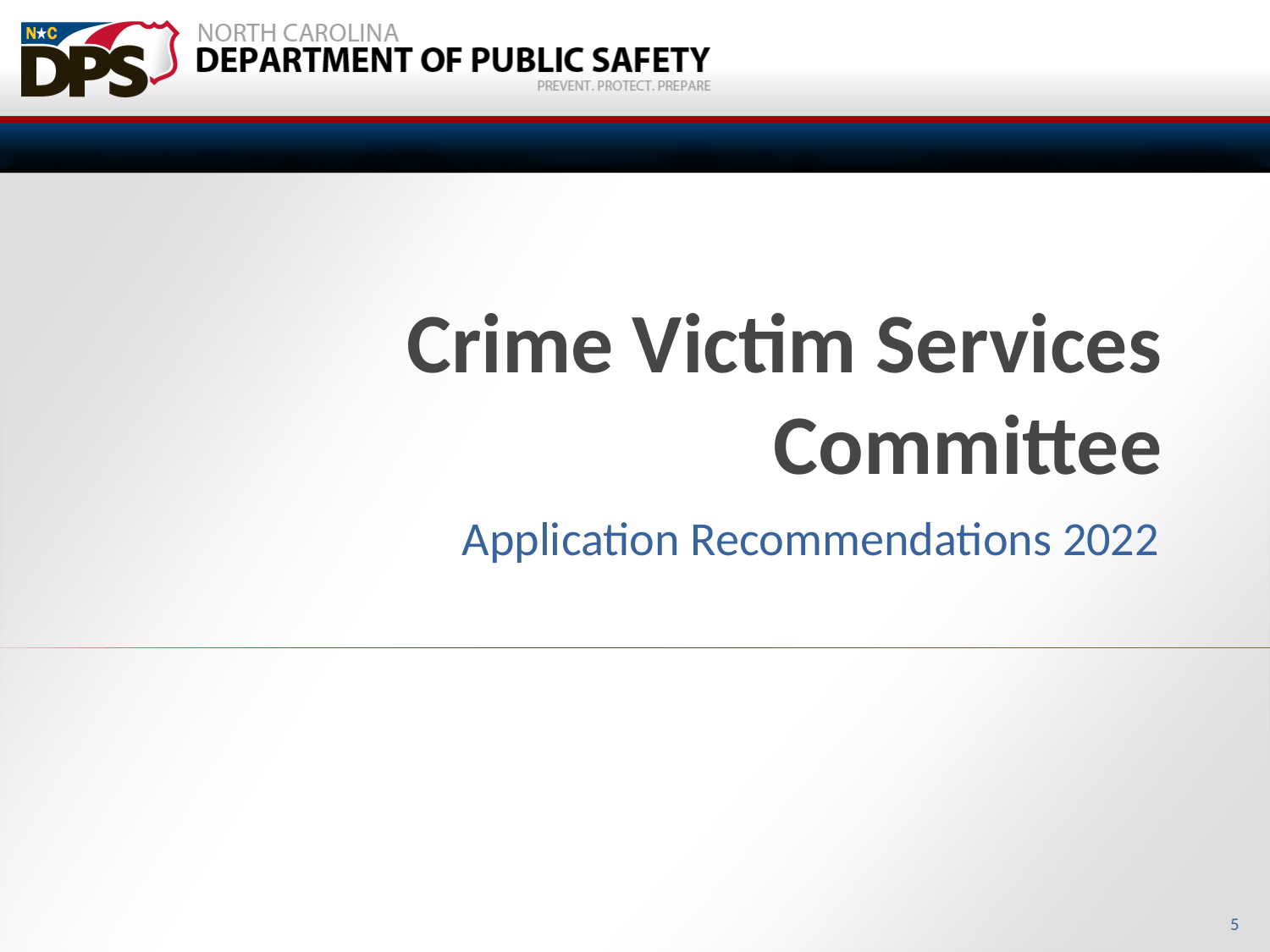

# Crime Victim Services Committee
Application Recommendations 2022
5